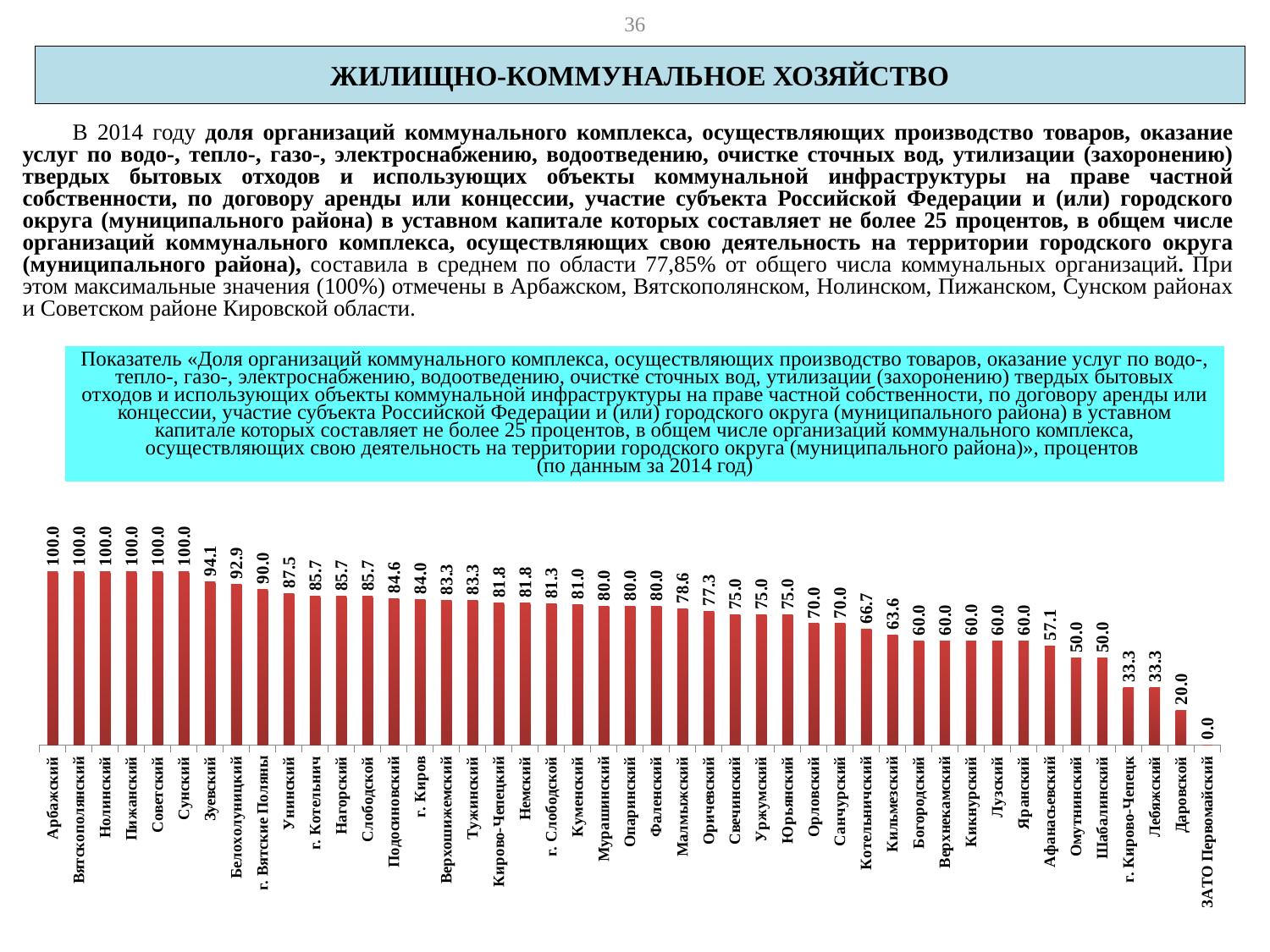

36
ЖИЛИЩНО-КОММУНАЛЬНОЕ ХОЗЯЙСТВО
В 2014 году доля организаций коммунального комплекса, осуществляющих производство товаров, оказание услуг по водо-, тепло-, газо-, электроснабжению, водоотведению, очистке сточных вод, утилизации (захоронению) твердых бытовых отходов и использующих объекты коммунальной инфраструктуры на праве частной собственности, по договору аренды или концессии, участие субъекта Российской Федерации и (или) городского округа (муниципального района) в уставном капитале которых составляет не более 25 процентов, в общем числе организаций коммунального комплекса, осуществляющих свою деятельность на территории городского округа (муниципального района), составила в среднем по области 77,85% от общего числа коммунальных организаций. При этом максимальные значения (100%) отмечены в Арбажском, Вятскополянском, Нолинском, Пижанском, Сунском районах и Советском районе Кировской области.
Показатель «Доля организаций коммунального комплекса, осуществляющих производство товаров, оказание услуг по водо-, тепло-, газо-, электроснабжению, водоотведению, очистке сточных вод, утилизации (захоронению) твердых бытовых отходов и использующих объекты коммунальной инфраструктуры на праве частной собственности, по договору аренды или концессии, участие субъекта Российской Федерации и (или) городского округа (муниципального района) в уставном капитале которых составляет не более 25 процентов, в общем числе организаций коммунального комплекса, осуществляющих свою деятельность на территории городского округа (муниципального района)», процентов
(по данным за 2014 год)

### Chart

| Category |  |
|---|---|
| Арбажский | 100.0 |
| Вятскополянский | 100.0 |
| Нолинский | 100.0 |
| Пижанский | 100.0 |
| Советский | 100.0 |
| Сунский | 100.0 |
| Зуевский | 94.1 |
| Белохолуницкий | 92.9 |
| г. Вятские Поляны | 90.0 |
| Унинский | 87.5 |
| г. Котельнич | 85.7 |
| Нагорский | 85.7 |
| Слободской | 85.7 |
| Подосиновский | 84.6 |
| г. Киров | 84.0 |
| Верхошижемский | 83.3 |
| Тужинский | 83.3 |
| Кирово-Чепецкий | 81.8 |
| Немский | 81.8 |
| г. Слободской | 81.3 |
| Куменский | 81.0 |
| Мурашинский | 80.0 |
| Опаринский | 80.0 |
| Фаленский | 80.0 |
| Малмыжский | 78.6 |
| Оричевский | 77.3 |
| Свечинский | 75.0 |
| Уржумский | 75.0 |
| Юрьянский | 75.0 |
| Орловский | 70.0 |
| Санчурский | 70.0 |
| Котельничский | 66.7 |
| Кильмезский | 63.6 |
| Богородский | 60.0 |
| Верхнекамский | 60.0 |
| Кикнурский | 60.0 |
| Лузский | 60.0 |
| Яранский | 60.0 |
| Афанасьевский | 57.1 |
| Омутнинский | 50.0 |
| Шабалинский | 50.0 |
| г. Кирово-Чепецк | 33.300000000000004 |
| Лебяжский | 33.300000000000004 |
| Даровской | 20.0 |
| ЗАТО Первомайский | 0.0 |